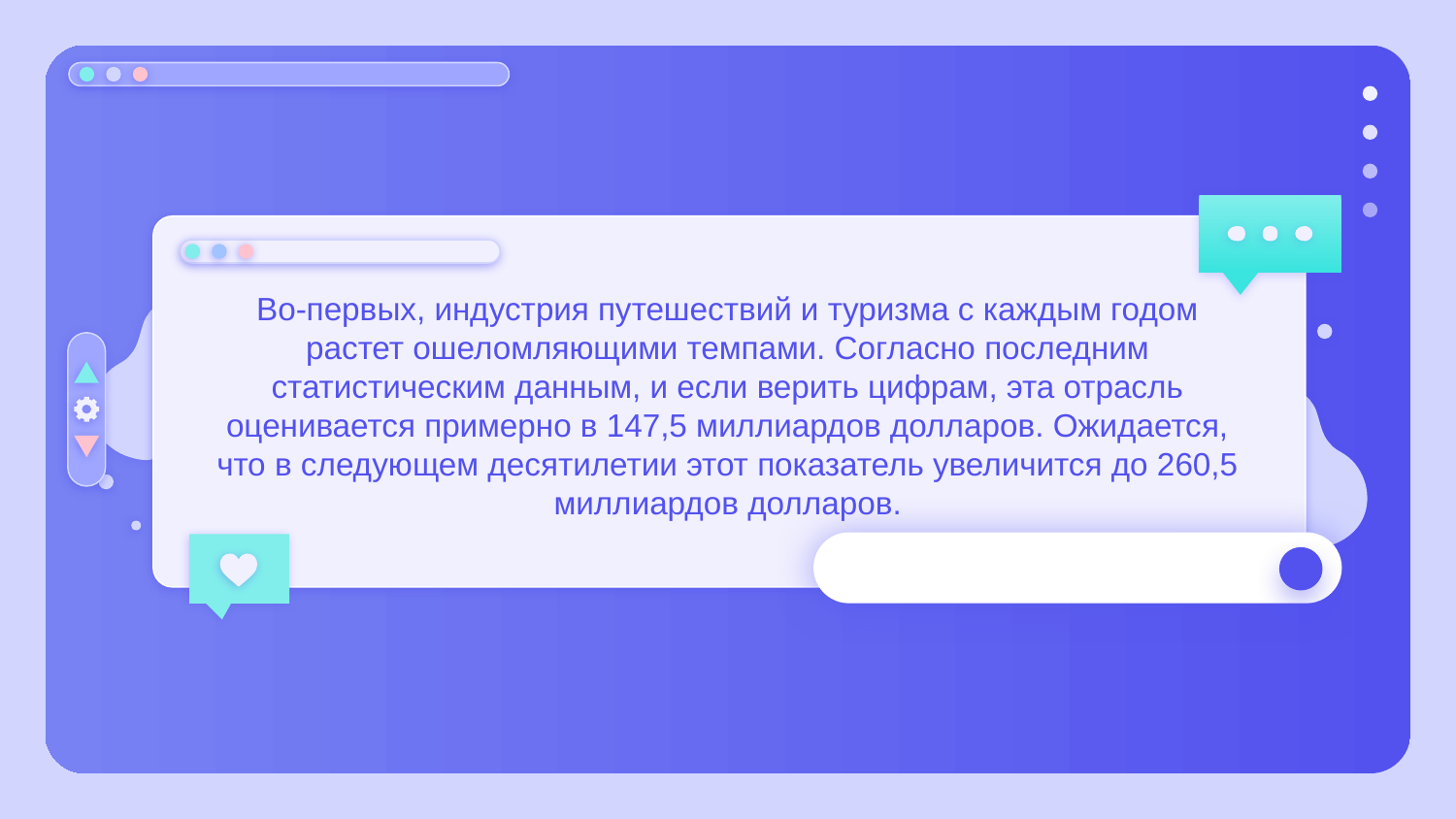

Во-первых, индустрия путешествий и туризма с каждым годом растет ошеломляющими темпами. Согласно последним статистическим данным, и если верить цифрам, эта отрасль оценивается примерно в 147,5 миллиардов долларов. Ожидается, что в следующем десятилетии этот показатель увеличится до 260,5 миллиардов долларов.